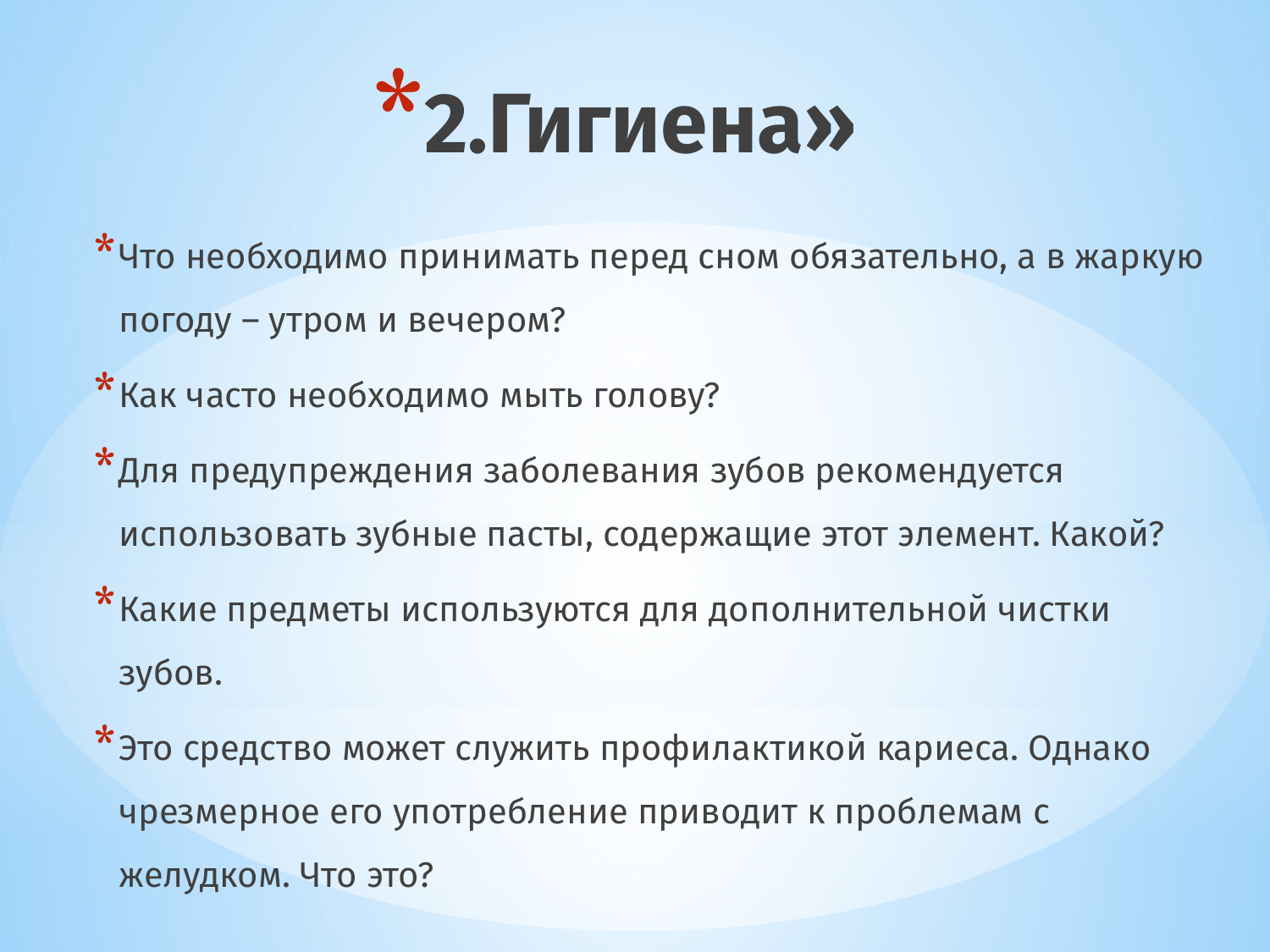

2.Гигиена»
Что необходимо принимать перед сном обязательно, а в жаркую погоду – утром и вечером?
Как часто необходимо мыть голову?
Для предупреждения заболевания зубов рекомендуется использовать зубные пасты, содержащие этот элемент. Какой?
Какие предметы используются для дополнительной чистки зубов.
Это средство может служить профилактикой кариеса. Однако чрезмерное его употребление приводит к проблемам с желудком. Что это?